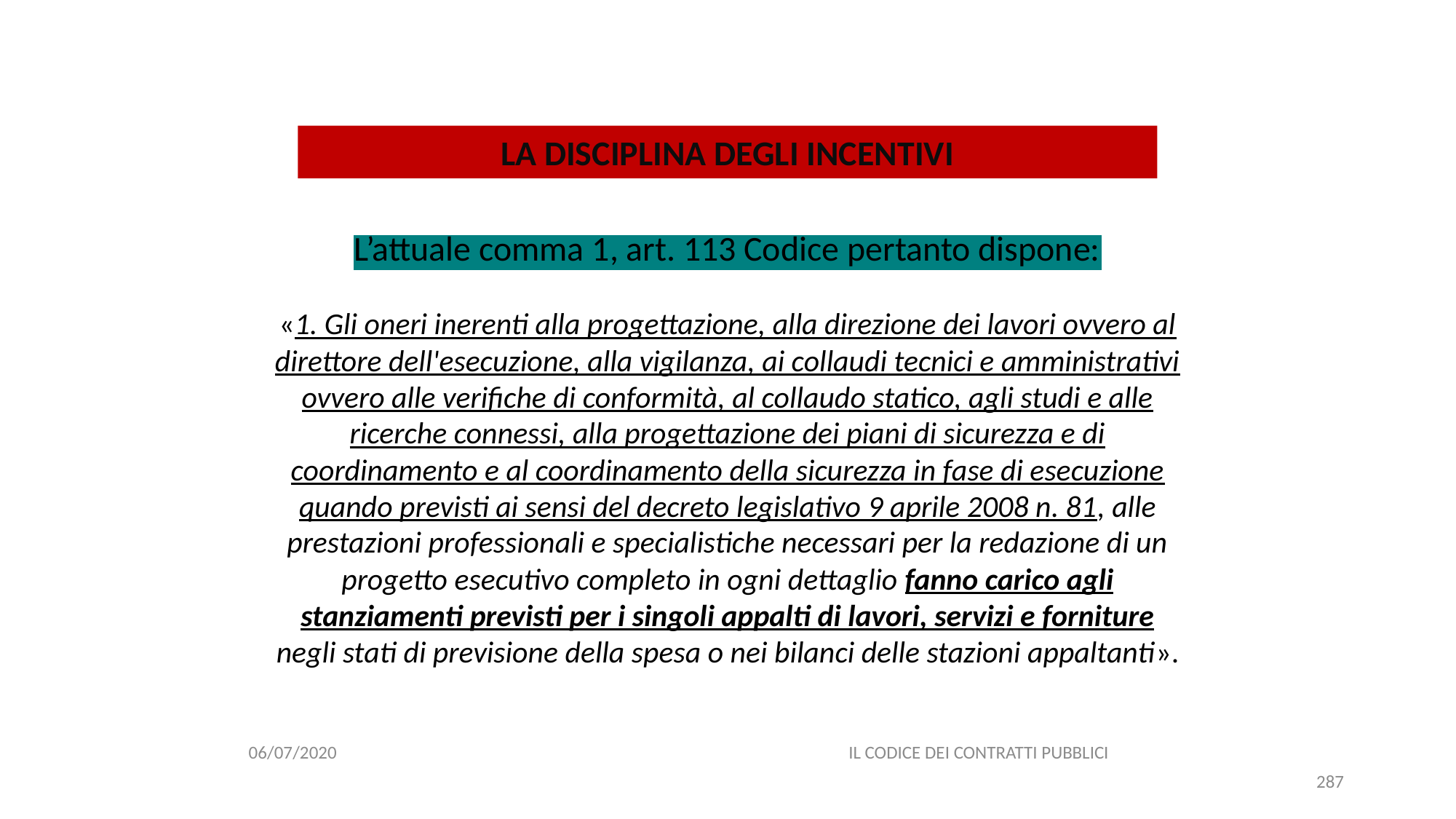

#
LA DISCIPLINA DEGLI INCENTIVI

L’attuale comma 1, art. 113 Codice pertanto dispone:

«1. Gli oneri inerenti alla progettazione, alla direzione dei lavori ovvero al direttore dell'esecuzione, alla vigilanza, ai collaudi tecnici e amministrativi ovvero alle verifiche di conformità, al collaudo statico, agli studi e alle ricerche connessi, alla progettazione dei piani di sicurezza e di coordinamento e al coordinamento della sicurezza in fase di esecuzione quando previsti ai sensi del decreto legislativo 9 aprile 2008 n. 81, alle prestazioni professionali e specialistiche necessari per la redazione di un progetto esecutivo completo in ogni dettaglio fanno carico agli stanziamenti previsti per i singoli appalti di lavori, servizi e forniture negli stati di previsione della spesa o nei bilanci delle stazioni appaltanti».

06/07/2020
IL CODICE DEI CONTRATTI PUBBLICI
287